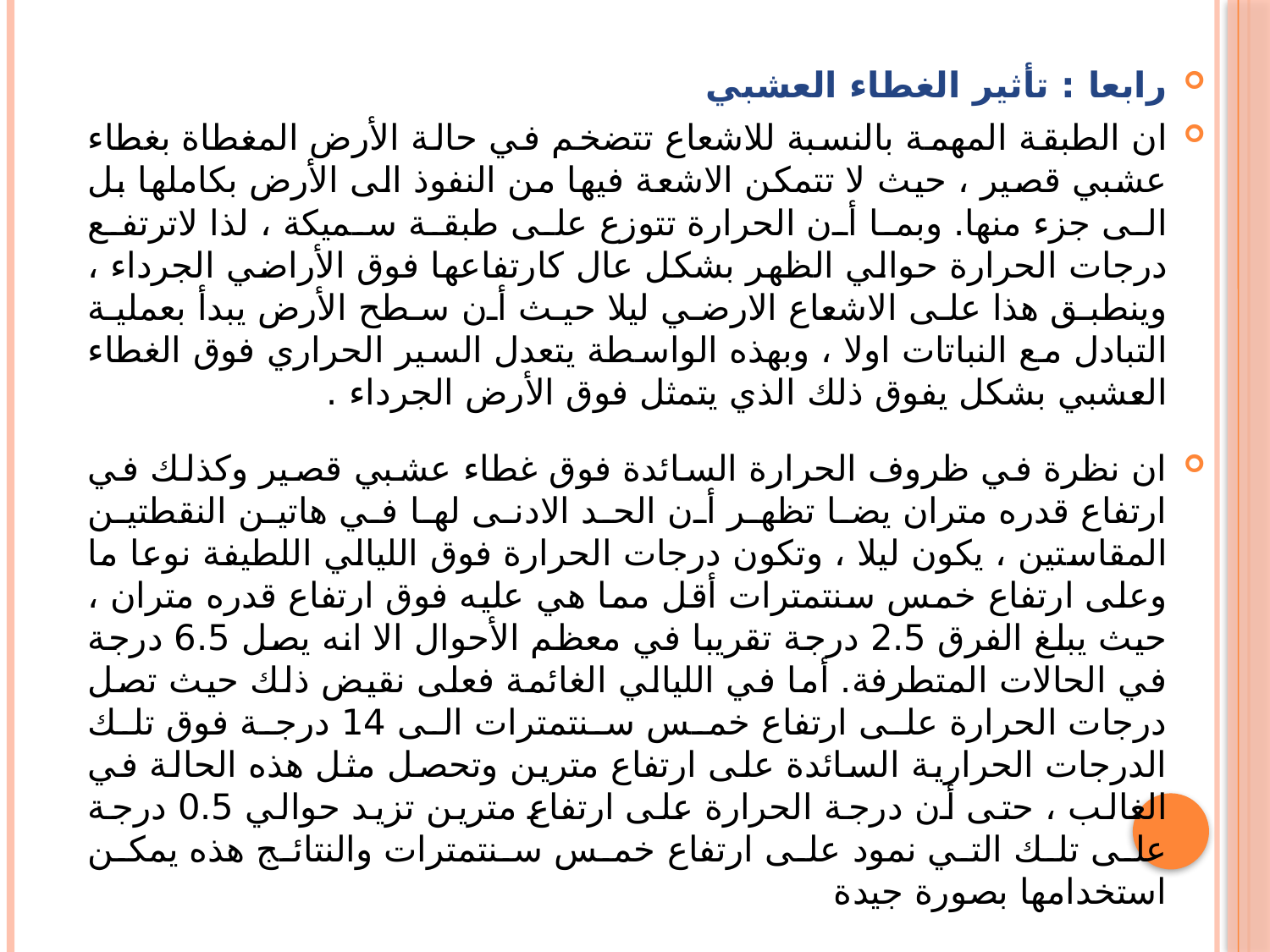

رابعا : تأثير الغطاء العشبي
ان الطبقة المهمة بالنسبة للاشعاع تتضخم في حالة الأرض المغطاة بغطاء عشبي قصير ، حيث لا تتمكن الاشعة فيها من النفوذ الى الأرض بكاملها بل الى جزء منها. وبما أن الحرارة تتوزع على طبقة سميكة ، لذا لاترتفع درجات الحرارة حوالي الظهر بشكل عال كارتفاعها فوق الأراضي الجرداء ، وينطبق هذا على الاشعاع الارضي ليلا حيث أن سطح الأرض يبدأ بعملية التبادل مع النباتات اولا ، وبهذه الواسطة يتعدل السير الحراري فوق الغطاء العشبي بشكل يفوق ذلك الذي يتمثل فوق الأرض الجرداء .

ان نظرة في ظروف الحرارة السائدة فوق غطاء عشبي قصير وكذلك في ارتفاع قدره متران يضا تظهر أن الحد الادنى لها في هاتين النقطتين المقاستين ، يكون ليلا ، وتكون درجات الحرارة فوق الليالي اللطيفة نوعا ما وعلى ارتفاع خمس سنتمترات أقل مما هي عليه فوق ارتفاع قدره متران ، حيث يبلغ الفرق 2.5 درجة تقريبا في معظم الأحوال الا انه يصل 6.5 درجة في الحالات المتطرفة. أما في الليالي الغائمة فعلى نقيض ذلك حيث تصل درجات الحرارة على ارتفاع خمس سنتمترات الى 14 درجة فوق تلك الدرجات الحرارية السائدة على ارتفاع مترين وتحصل مثل هذه الحالة في الغالب ، حتى أن درجة الحرارة على ارتفاع مترين تزيد حوالي 0.5 درجة على تلك التي نمود على ارتفاع خمس سنتمترات والنتائج هذه يمكن استخدامها بصورة جيدة